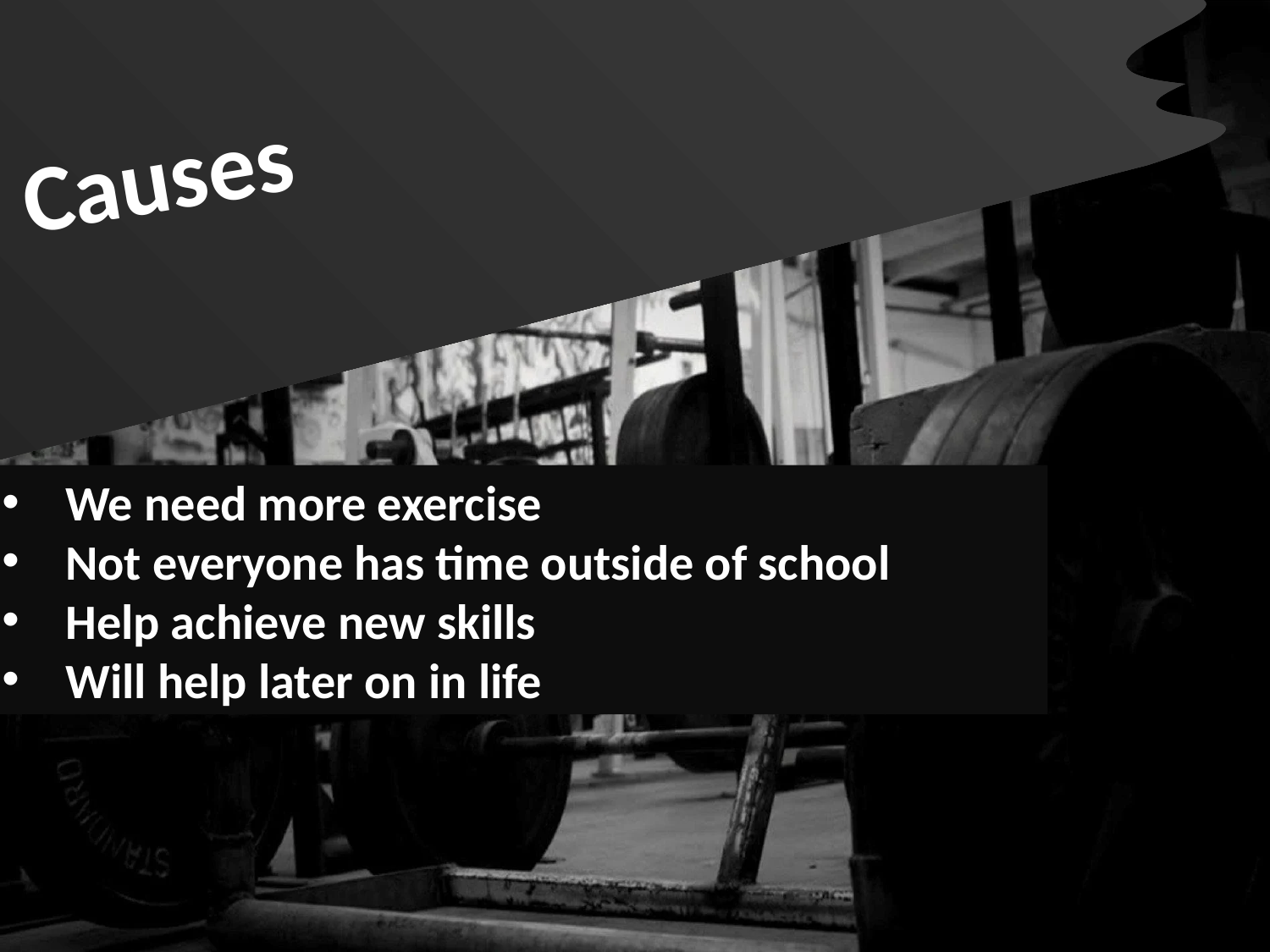

Causes
We need more exercise
Not everyone has time outside of school
Help achieve new skills
Will help later on in life